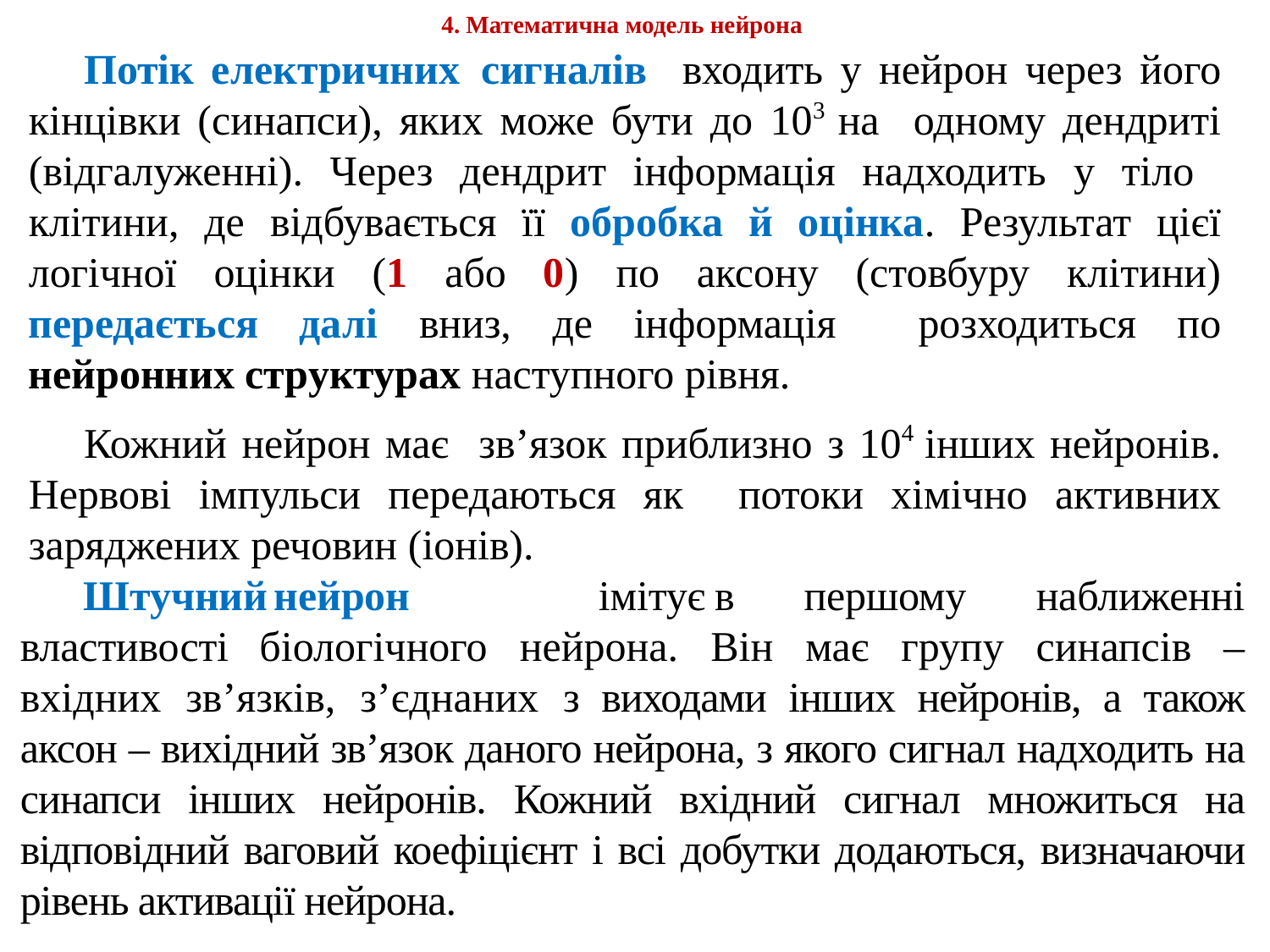

4. Математична модель нейрона
Потік електричних сигналів  входить у нейрон через його кінцівки (синапси), яких може бути до 103 на  одному дендриті (відгалуженні). Через дендрит інформація надходить у тіло  клітини, де відбувається її обробка й оцінка. Результат цієї логічної оцінки (1 або 0) по аксону (стовбуру клітини) передається далі вниз, де інформація  розходиться по нейронних структурах наступного рівня.
Кожний нейрон має  зв’язок приблизно з 104 інших нейронів. Нервові імпульси передаються як  потоки хімічно активних заряджених речовин (іонів).
Штучний	нейрон	 імітує	в першому наближенні властивості біологічного нейрона. Він має групу синапсів – вхідних зв’язків, з’єднаних з виходами інших нейронів, а також аксон – вихідний зв’язок даного нейрона, з якого сигнал надходить на синапси інших нейронів. Кожний вхідний сигнал множиться на відповідний ваговий коефіцієнт і всі добутки додаються, визначаючи рівень активації нейрона.